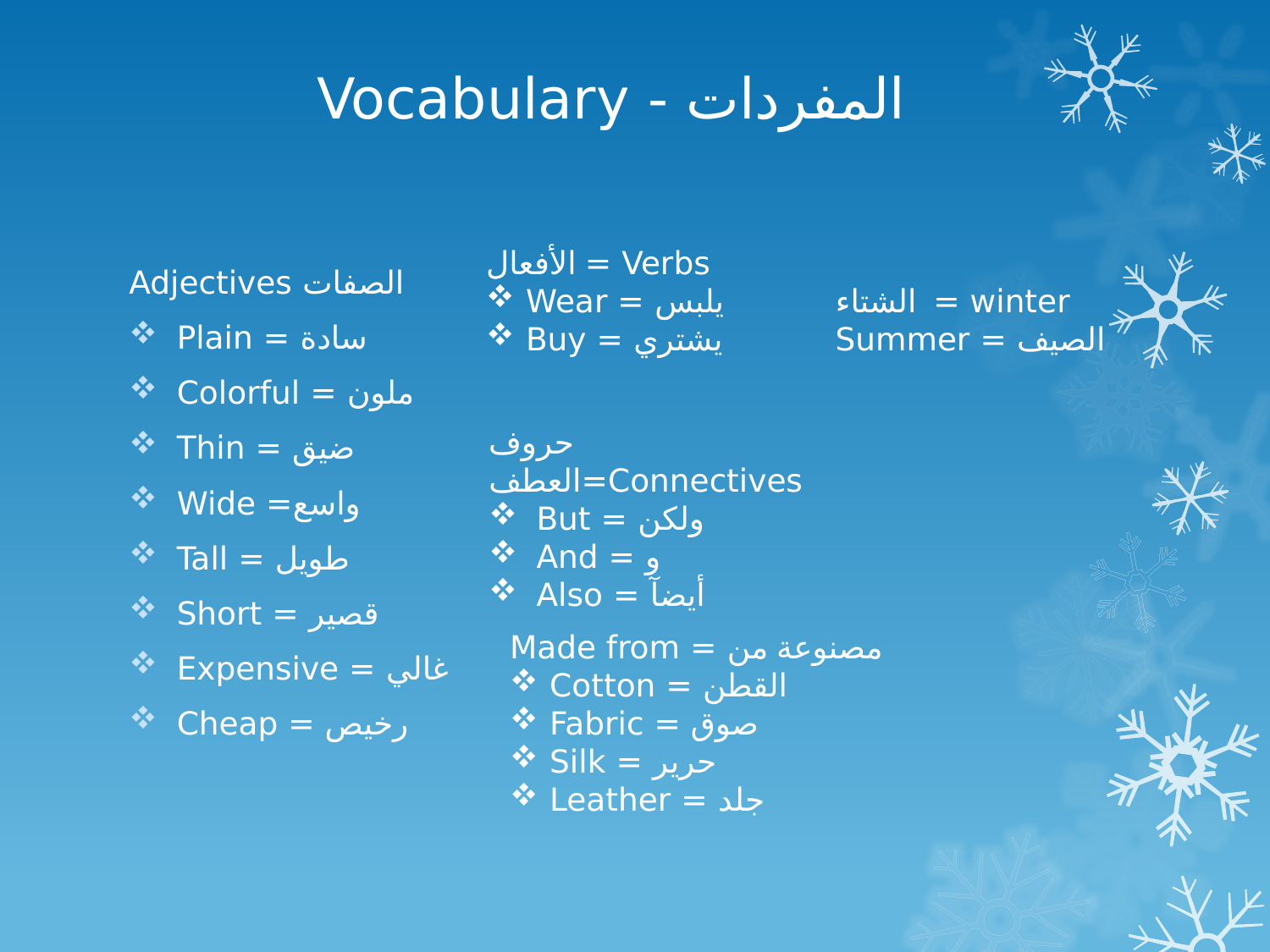

# Vocabulary - المفردات
Adjectives الصفات
Plain = سادة
Colorful = ملون
Thin = ضيق
Wide =واسع
Tall = طويل
Short = قصير
Expensive = غالي
Cheap = رخيص
الأفعال = Verbs
Wear = يلبس
Buy = يشتري
الشتاء  = winter
Summer = الصيف
حروف العطف=Connectives
But = ولكن
And = و
Also = أيضآ

Made from = مصنوعة من
Cotton = القطن
Fabric = صوق
Silk = حرير
Leather = جلد